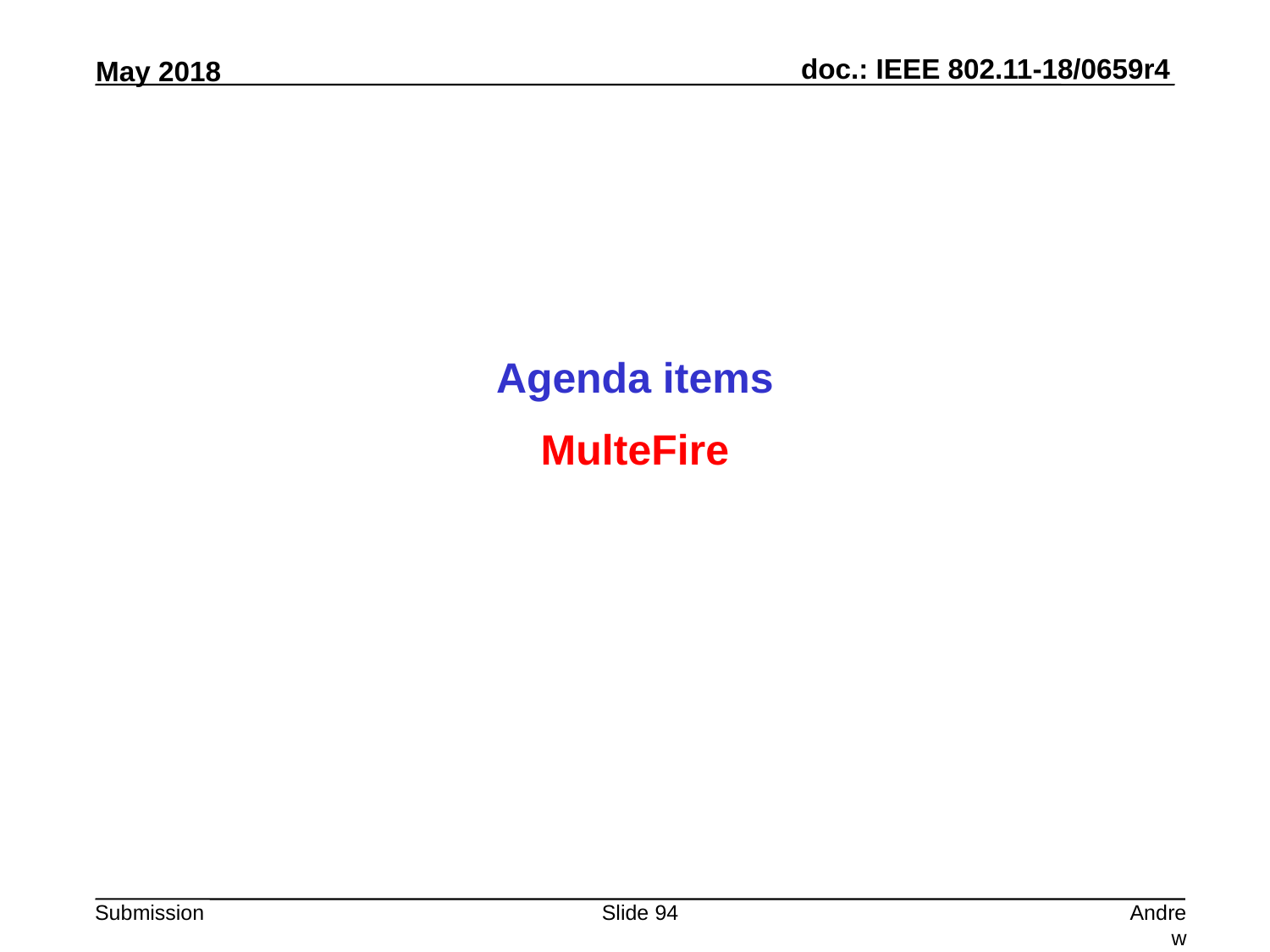

Agenda items
MulteFire
Slide 94
Andrew Myles, Cisco